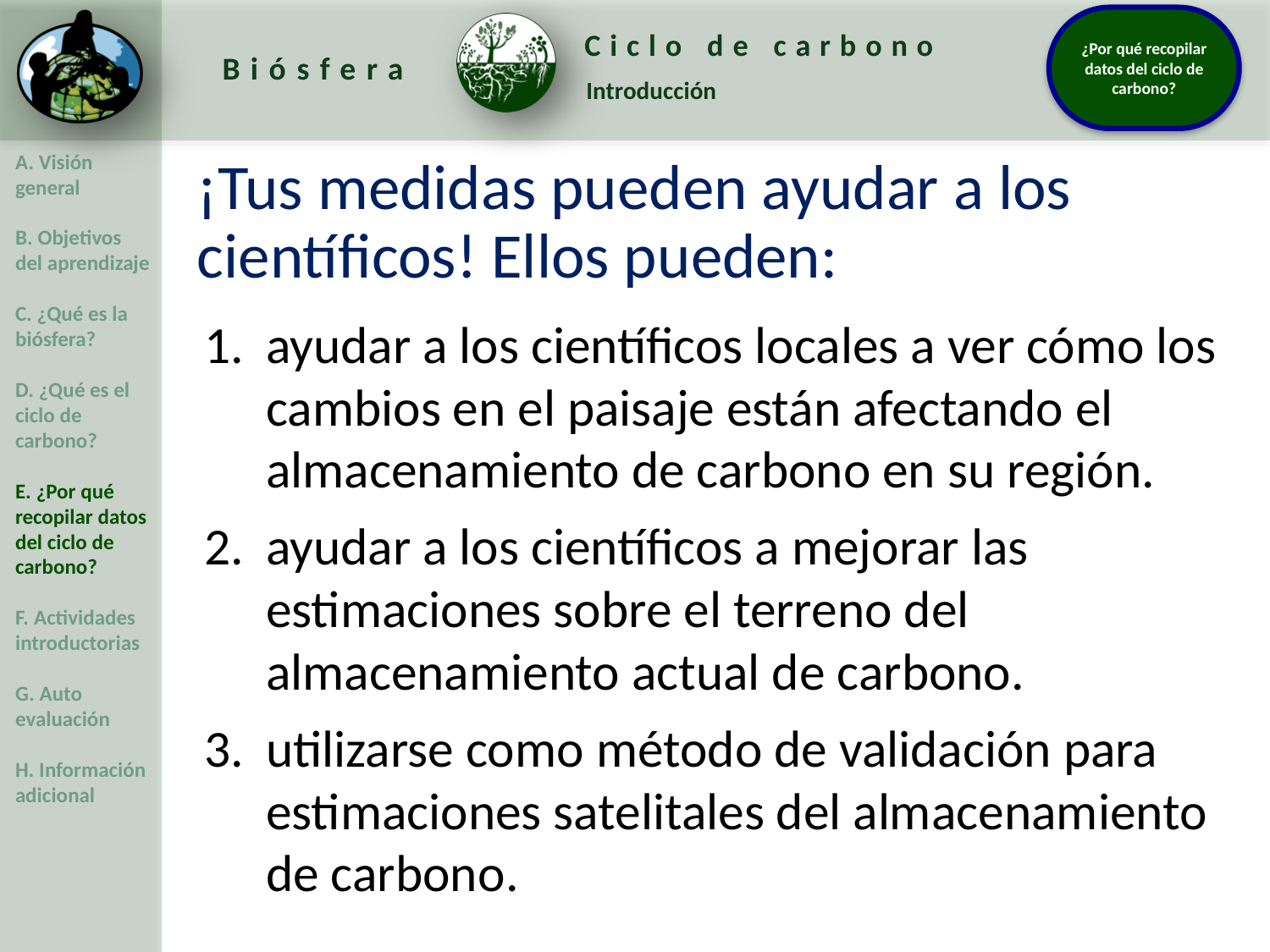

¡Tus medidas pueden ayudar a los científicos! Ellos pueden:
ayudar a los científicos locales a ver cómo los cambios en el paisaje están afectando el almacenamiento de carbono en su región.
ayudar a los científicos a mejorar las estimaciones sobre el terreno del almacenamiento actual de carbono.
utilizarse como método de validación para estimaciones satelitales del almacenamiento de carbono.